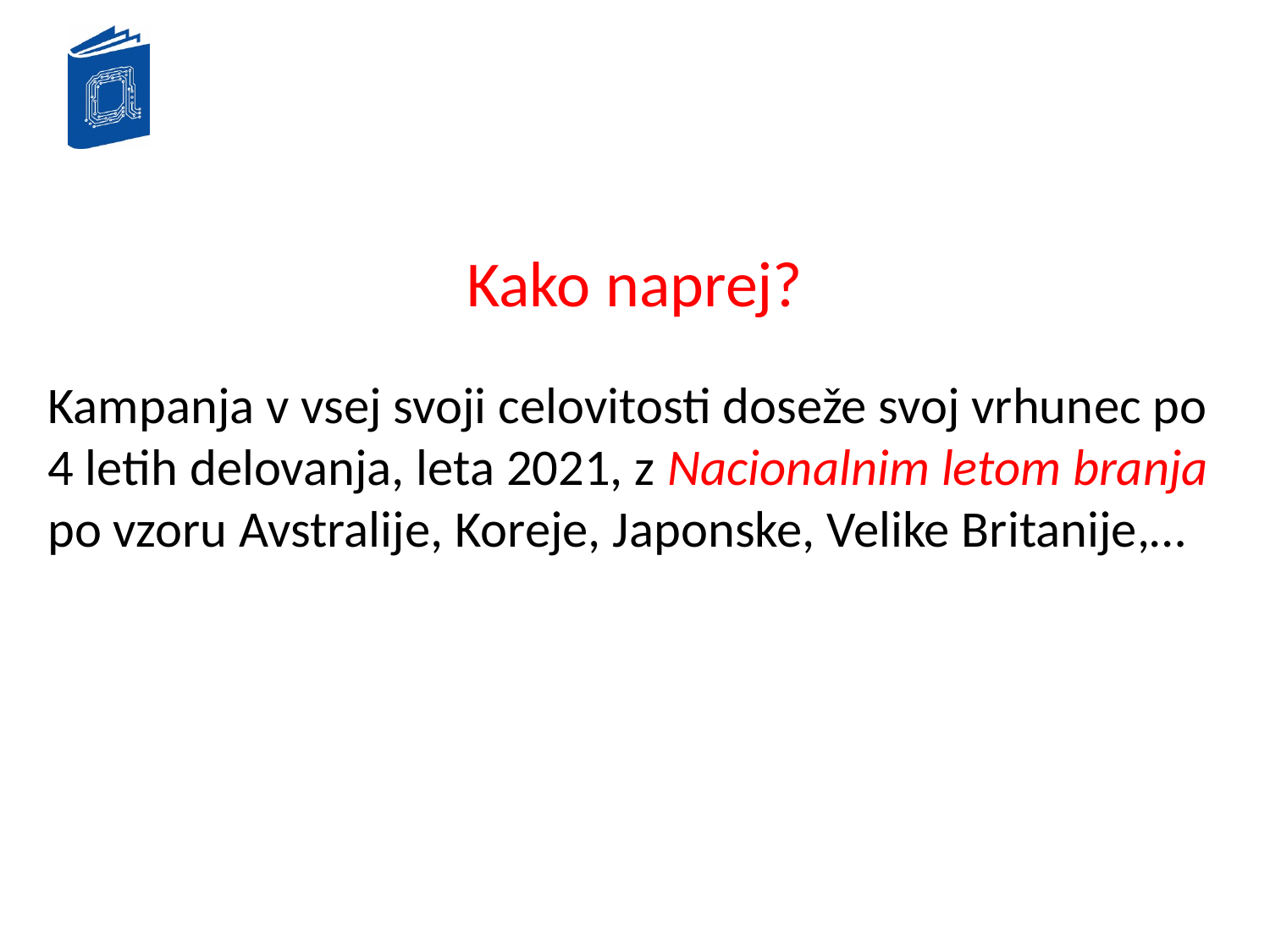

# Kako naprej?
Kampanja v vsej svoji celovitosti doseže svoj vrhunec po 4 letih delovanja, leta 2021, z Nacionalnim letom branja po vzoru Avstralije, Koreje, Japonske, Velike Britanije,…